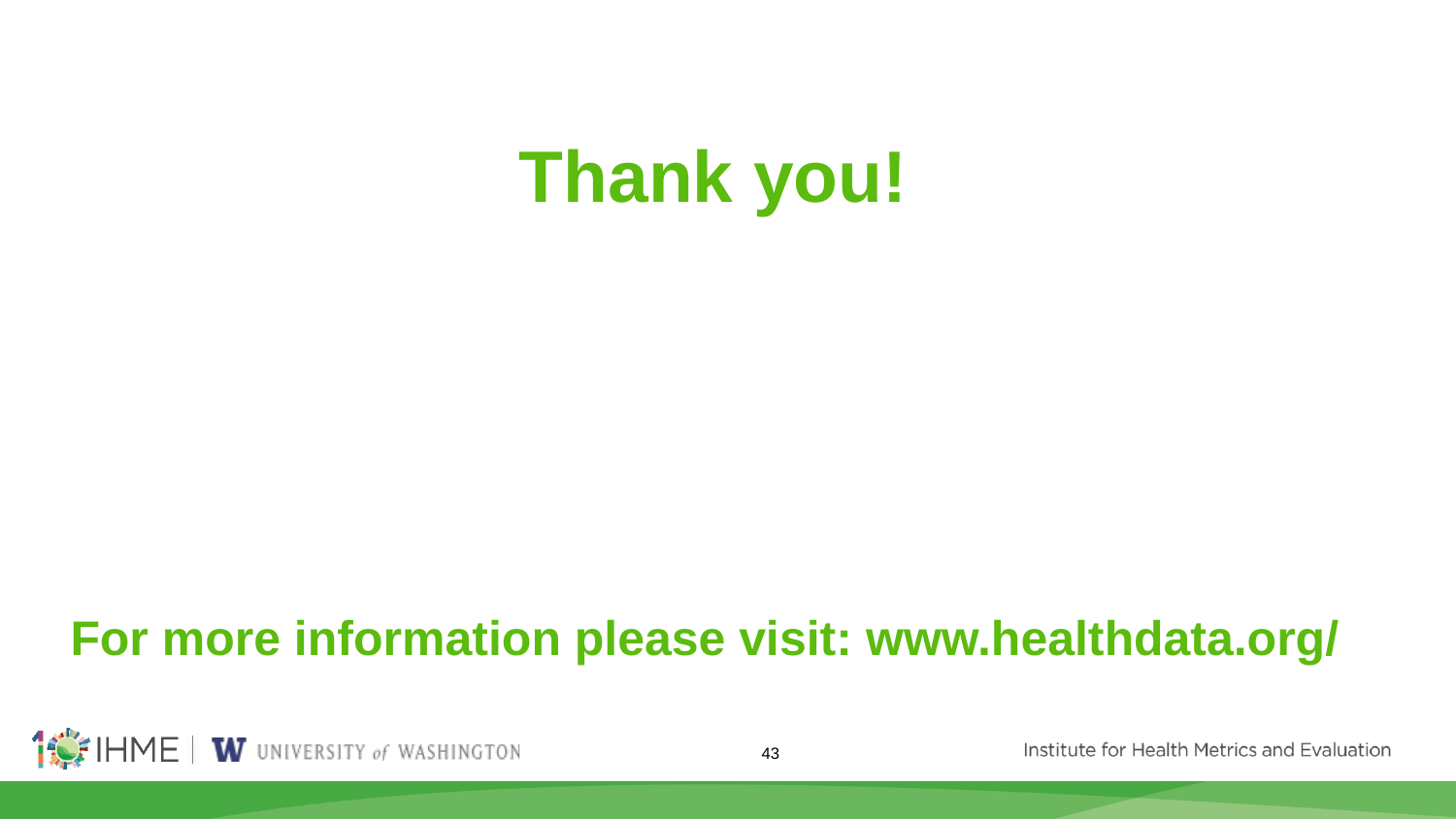

# Thank you!
For more information please visit: www.healthdata.org/
43